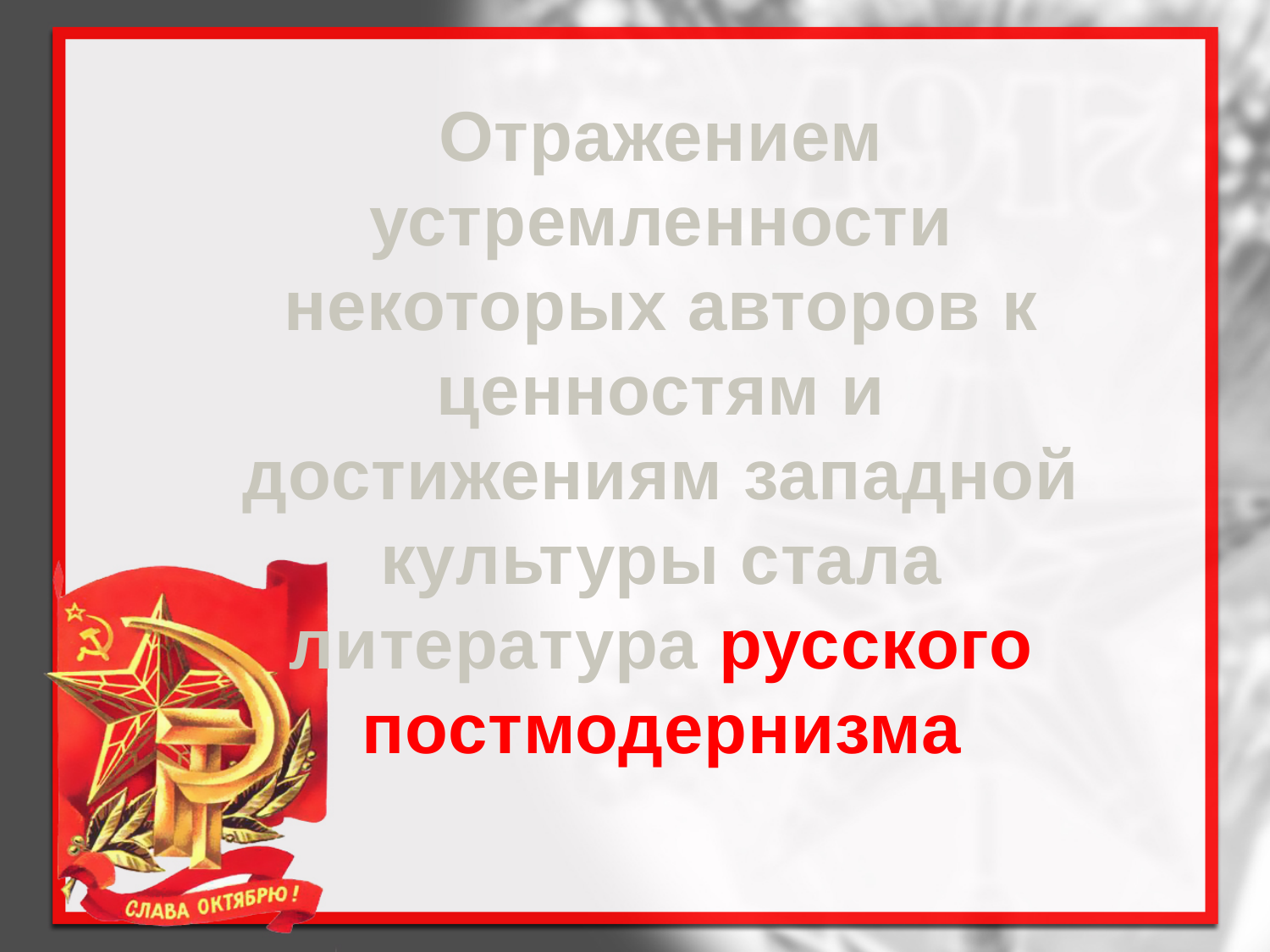

Отражением устремленности некоторых авторов к ценностям и достижениям западной культуры стала литература русского постмодернизма